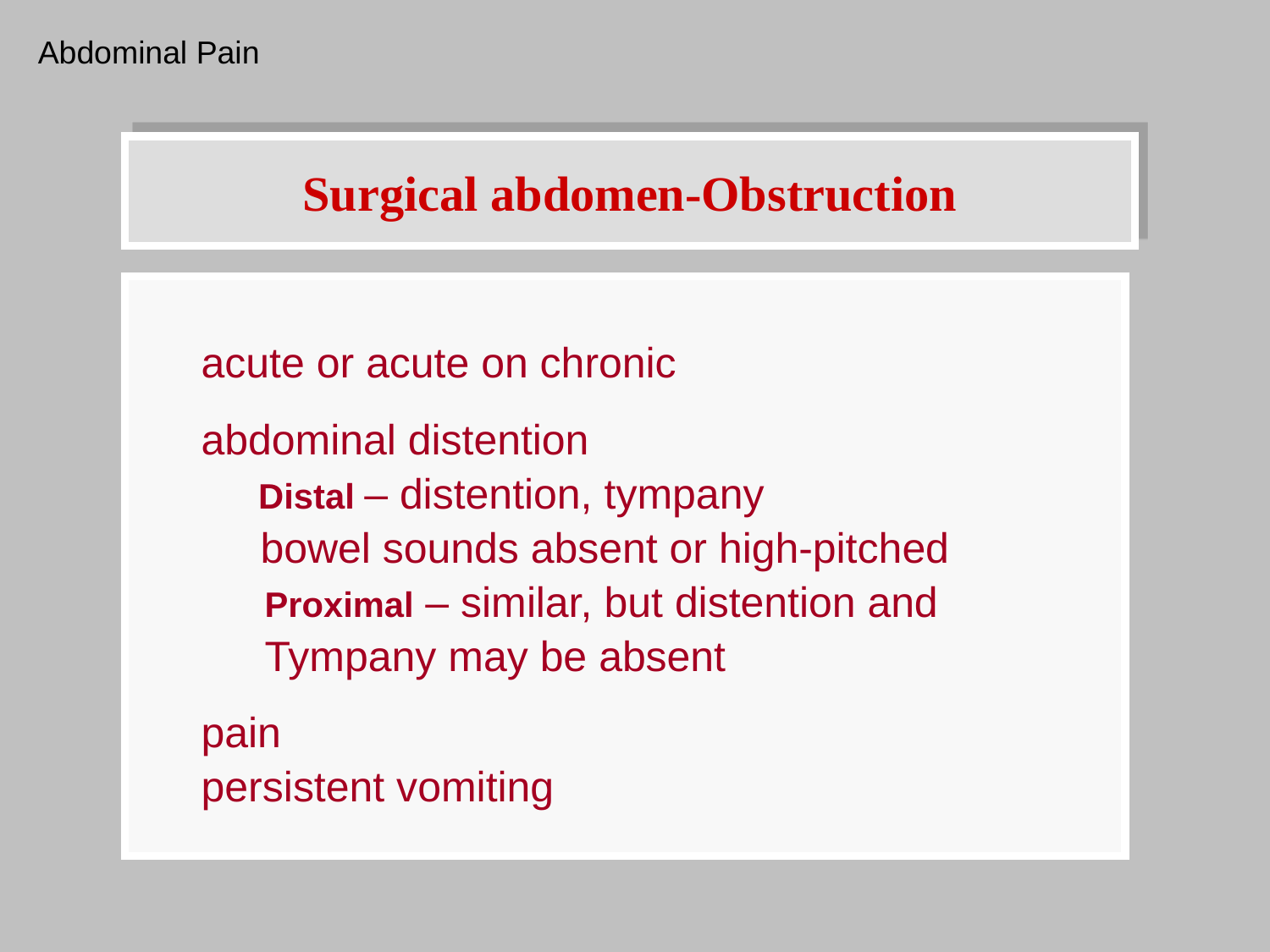

Abdominal Pain
# Surgical abdomen-Obstruction

acute or acute on chronic

abdominal distention
     Distal – distention, tympany
     bowel sounds absent or high-pitched
Proximal – similar, but distention and
Tympany may be absent

pain
persistent vomiting